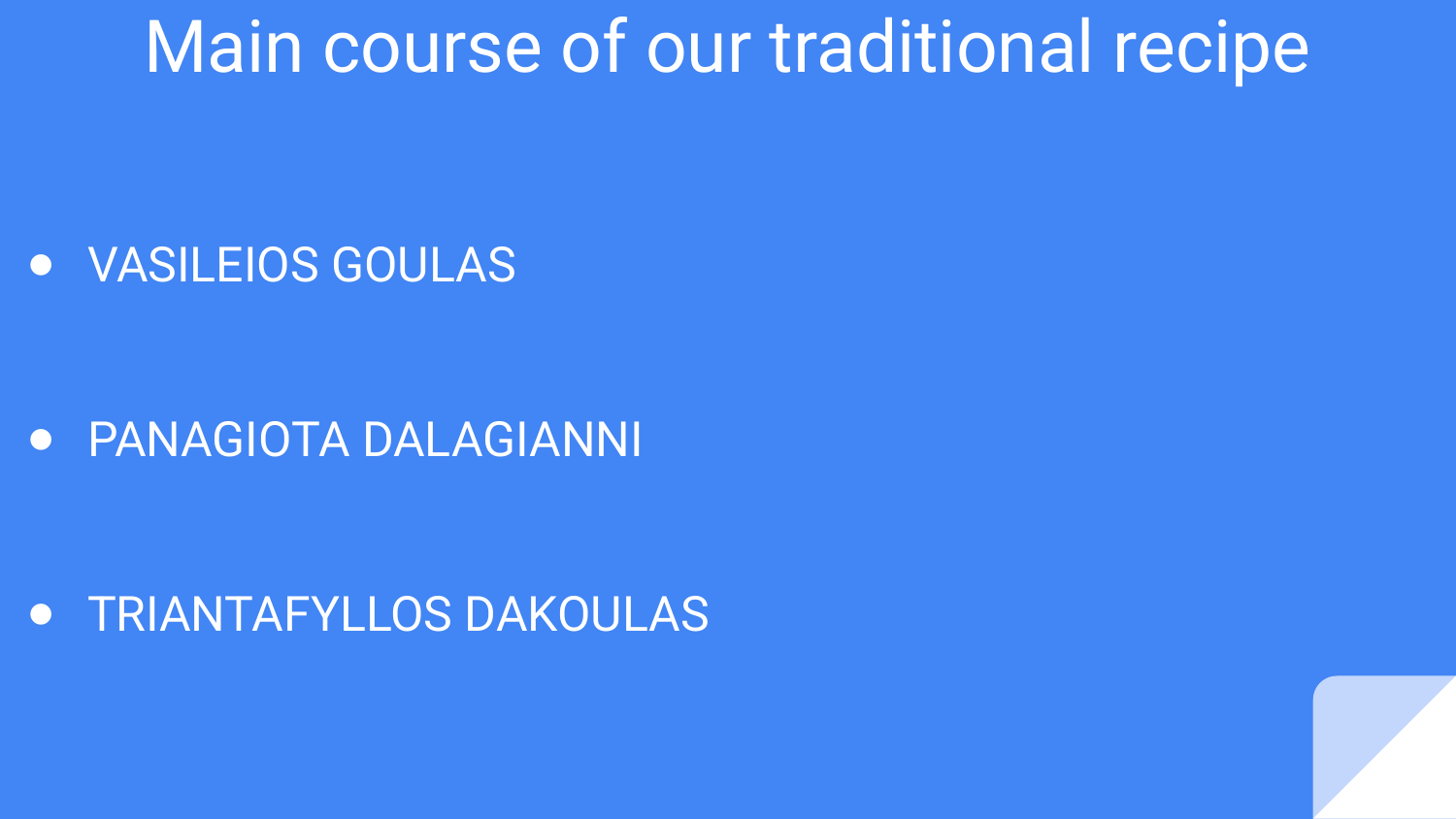

# Main course of our traditional recipe

VASILEIOS GOULAS

PANAGIOTA DALAGIANNI

TRIANTAFYLLOS DAKOULAS